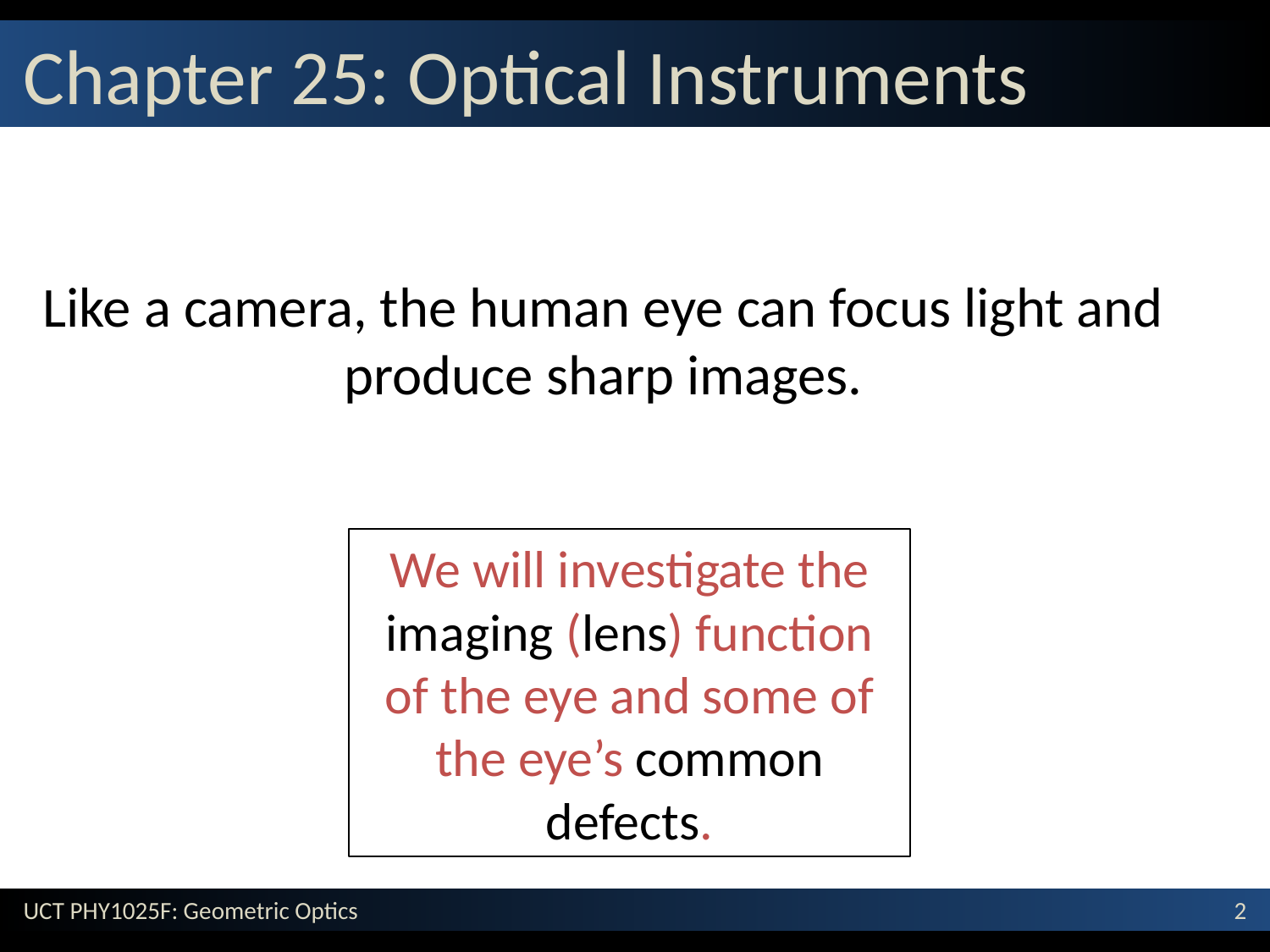

# Chapter 25: Optical Instruments
Like a camera, the human eye can focus light and produce sharp images.
We will investigate the imaging (lens) function of the eye and some of the eye’s common defects.